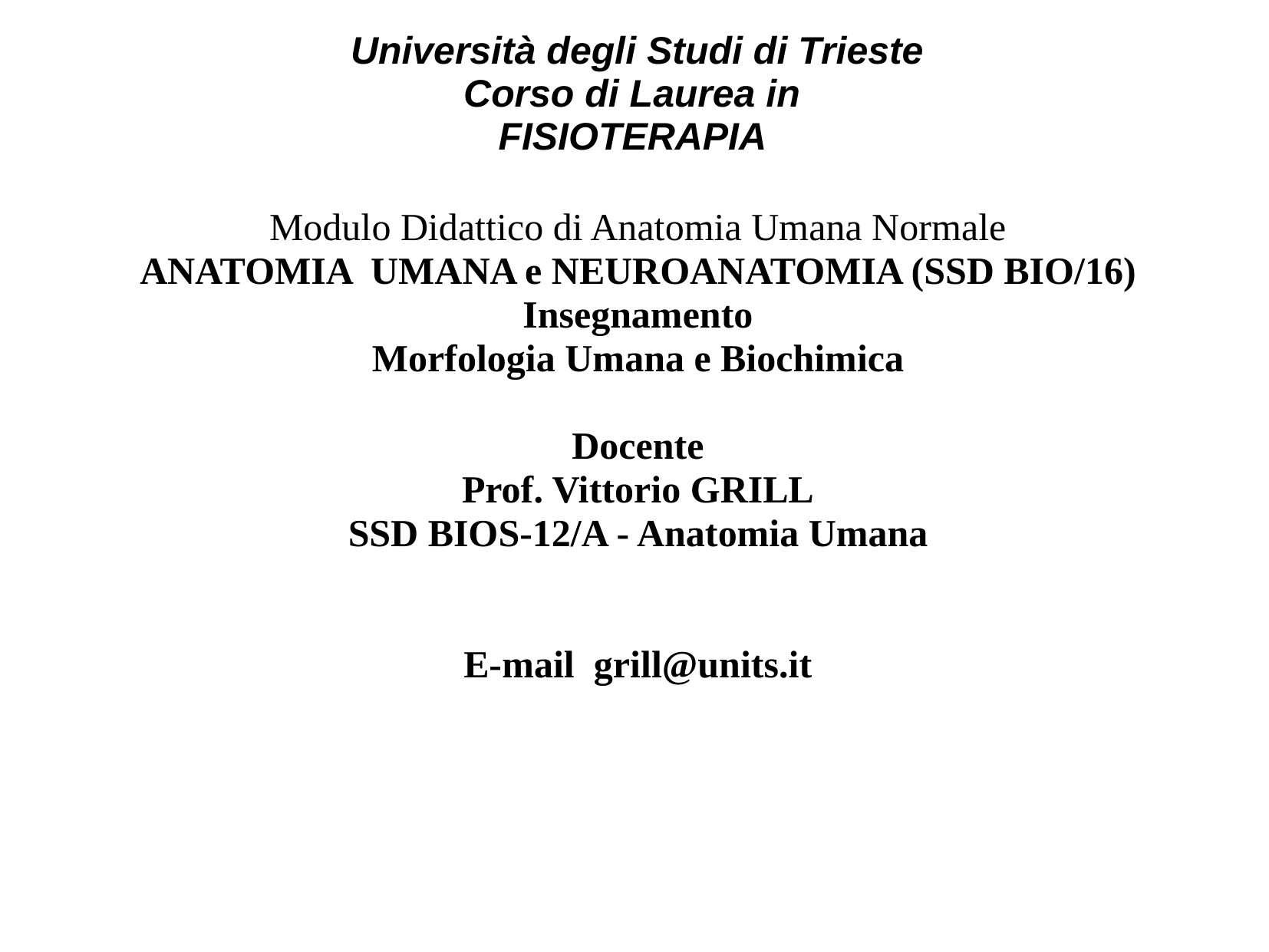

# Università degli Studi di Trieste Corso di Laurea in FISIOTERAPIA
Modulo Didattico di Anatomia Umana Normale
ANATOMIA  UMANA e NEUROANATOMIA (SSD BIO/16)
Insegnamento
Morfologia Umana e Biochimica

Docente
Prof. Vittorio GRILL
SSD BIOS-12/A - Anatomia Umana

E-mail  grill@units.it